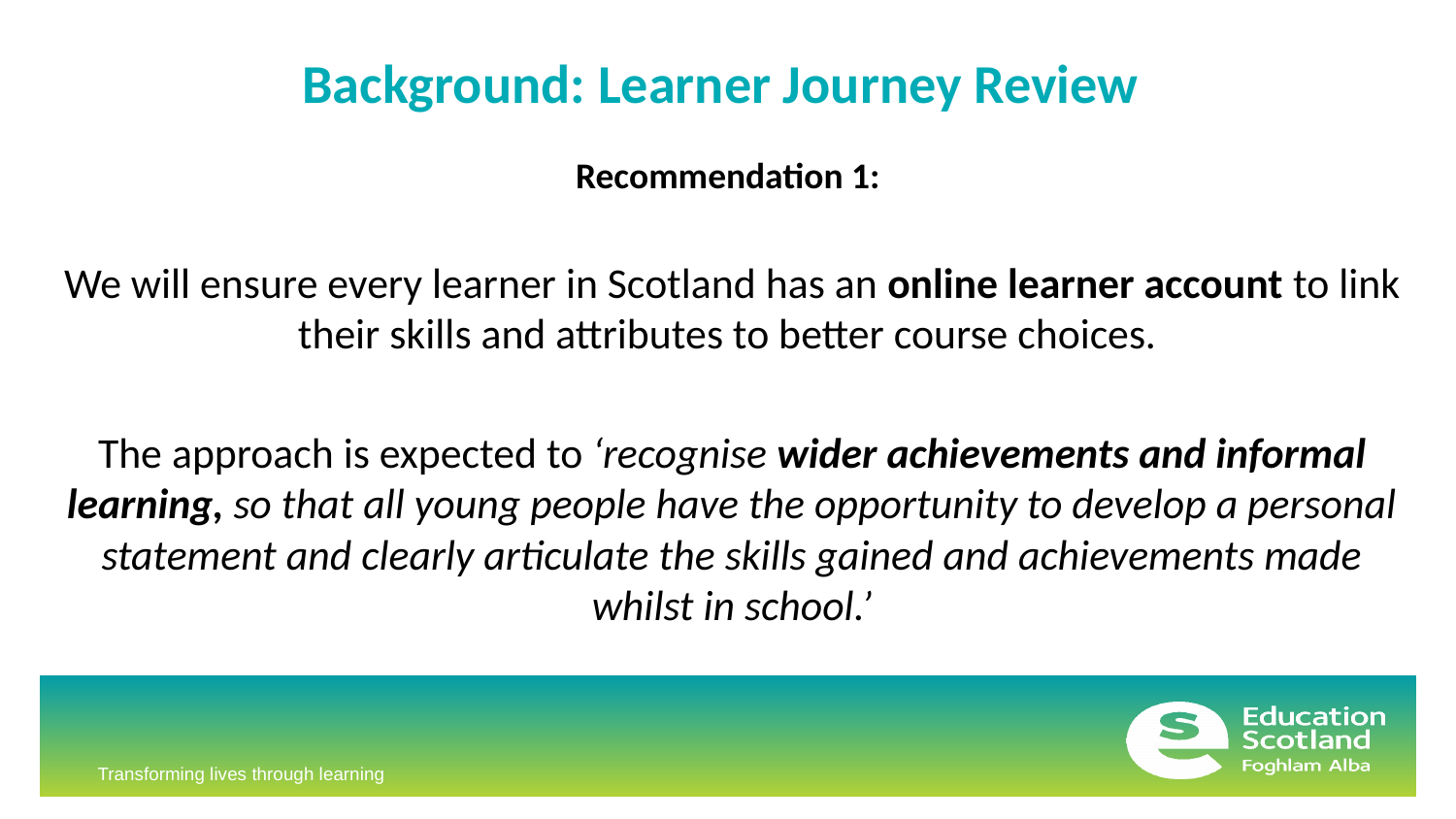

#
Background: Learner Journey Review
Recommendation 1:

We will ensure every learner in Scotland has an online learner account to link their skills and attributes to better course choices.

The approach is expected to ‘recognise wider achievements and informal learning, so that all young people have the opportunity to develop a personal statement and clearly articulate the skills gained and achievements made whilst in school.’